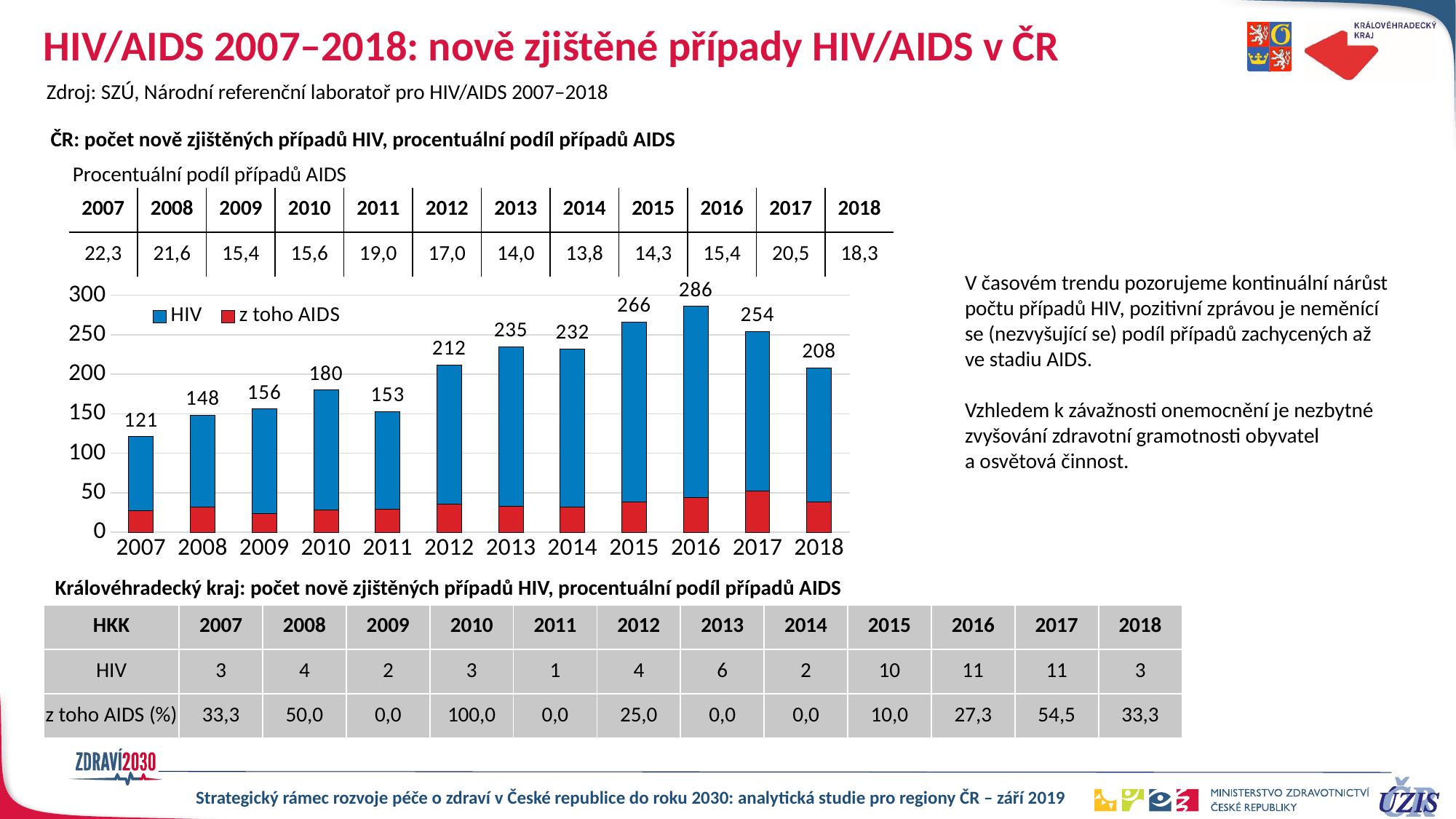

# HIV/AIDS 2007–2018: nově zjištěné případy HIV/AIDS v ČR
Zdroj: SZÚ, Národní referenční laboratoř pro HIV/AIDS 2007–2018
ČR: počet nově zjištěných případů HIV, procentuální podíl případů AIDS
Procentuální podíl případů AIDS
| 2007 | 2008 | 2009 | 2010 | 2011 | 2012 | 2013 | 2014 | 2015 | 2016 | 2017 | 2018 |
| --- | --- | --- | --- | --- | --- | --- | --- | --- | --- | --- | --- |
| 22,3 | 21,6 | 15,4 | 15,6 | 19,0 | 17,0 | 14,0 | 13,8 | 14,3 | 15,4 | 20,5 | 18,3 |
V časovém trendu pozorujeme kontinuální nárůst počtu případů HIV, pozitivní zprávou je neměnící se (nezvyšující se) podíl případů zachycených až
ve stadiu AIDS.

Vzhledem k závažnosti onemocnění je nezbytné zvyšování zdravotní gramotnosti obyvatel
a osvětová činnost.

### Chart

| Category | HIV | z toho AIDS |
|---|---|---|
| 2007 | 121.0 | 27.0 |
| 2008 | 148.0 | 32.0 |
| 2009 | 156.0 | 24.0 |
| 2010 | 180.0 | 28.0 |
| 2011 | 153.0 | 29.0 |
| 2012 | 212.0 | 36.0 |
| 2013 | 235.0 | 33.0 |
| 2014 | 232.0 | 32.0 |
| 2015 | 266.0 | 38.0 |
| 2016 | 286.0 | 44.0 |
| 2017 | 254.0 | 52.0 |
| 2018 | 208.0 | 38.0 |
Královéhradecký kraj: počet nově zjištěných případů HIV, procentuální podíl případů AIDS
| HKK | 2007 | 2008 | 2009 | 2010 | 2011 | 2012 | 2013 | 2014 | 2015 | 2016 | 2017 | 2018 |
| --- | --- | --- | --- | --- | --- | --- | --- | --- | --- | --- | --- | --- |
| HIV | 3 | 4 | 2 | 3 | 1 | 4 | 6 | 2 | 10 | 11 | 11 | 3 |
| z toho AIDS (%) | 33,3 | 50,0 | 0,0 | 100,0 | 0,0 | 25,0 | 0,0 | 0,0 | 10,0 | 27,3 | 54,5 | 33,3 |